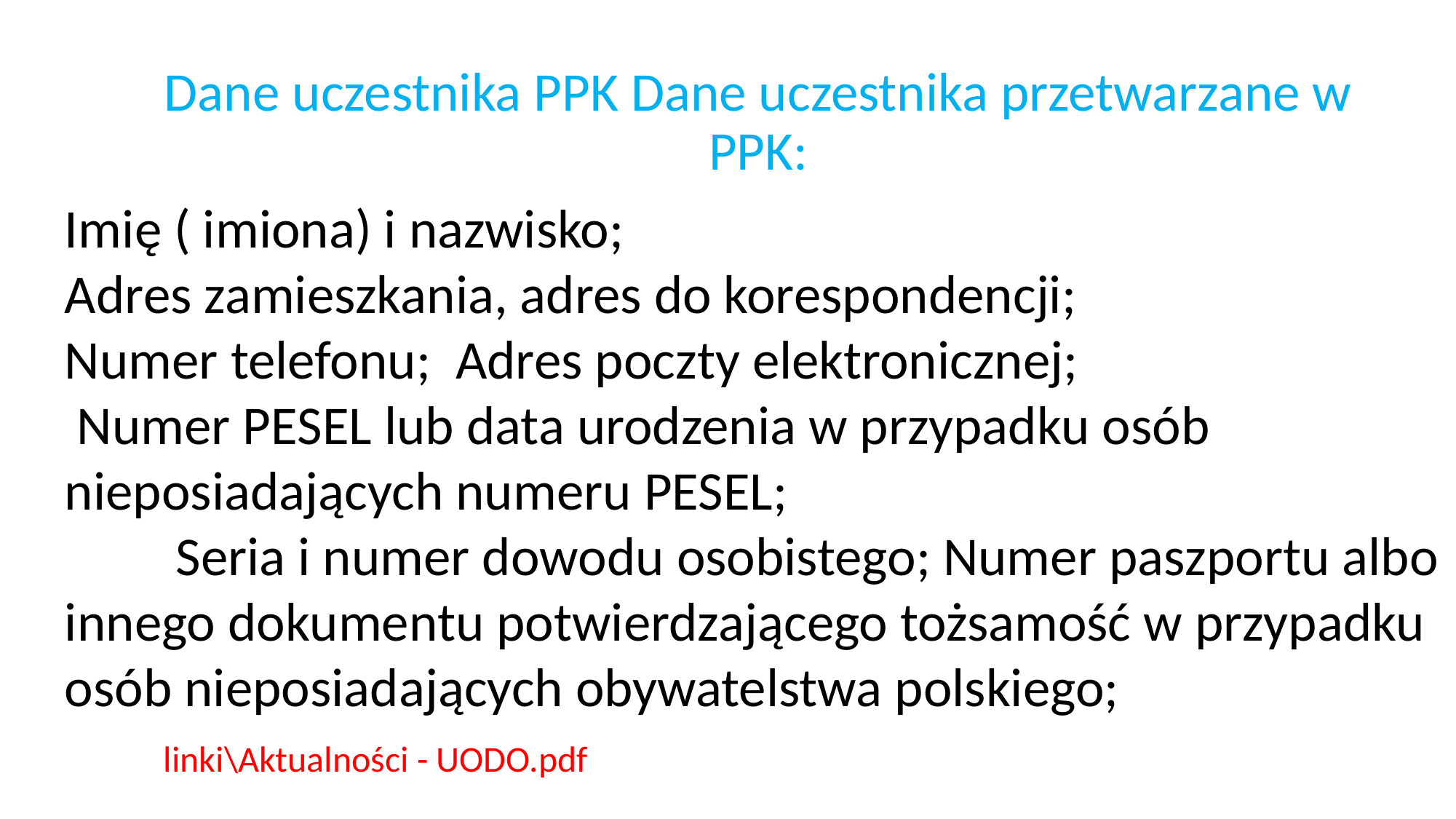

# Dane uczestnika PPK Dane uczestnika przetwarzane w PPK:
Imię ( imiona) i nazwisko;
Adres zamieszkania, adres do korespondencji;
Numer telefonu;  Adres poczty elektronicznej;
 Numer PESEL lub data urodzenia w przypadku osób nieposiadających numeru PESEL;                                                                 Seria i numer dowodu osobistego; Numer paszportu albo innego dokumentu potwierdzającego tożsamość w przypadku osób nieposiadających obywatelstwa polskiego;                                     linki\Aktualności - UODO.pdf